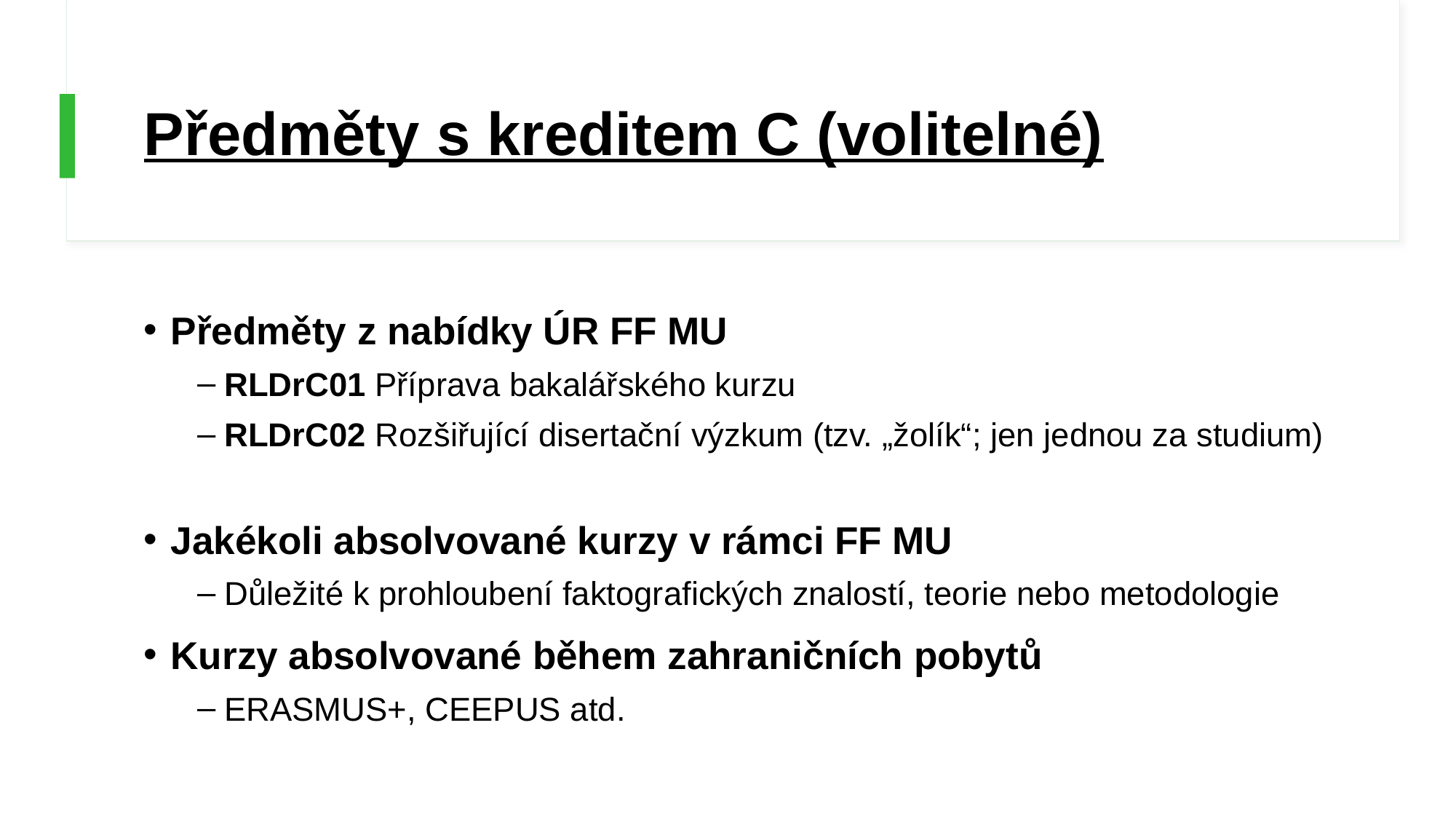

# Předměty s kreditem C (volitelné)
Předměty z nabídky ÚR FF MU
RLDrC01 Příprava bakalářského kurzu
RLDrC02 Rozšiřující disertační výzkum (tzv. „žolík“; jen jednou za studium)
Jakékoli absolvované kurzy v rámci FF MU
Důležité k prohloubení faktografických znalostí, teorie nebo metodologie
Kurzy absolvované během zahraničních pobytů
ERASMUS+, CEEPUS atd.